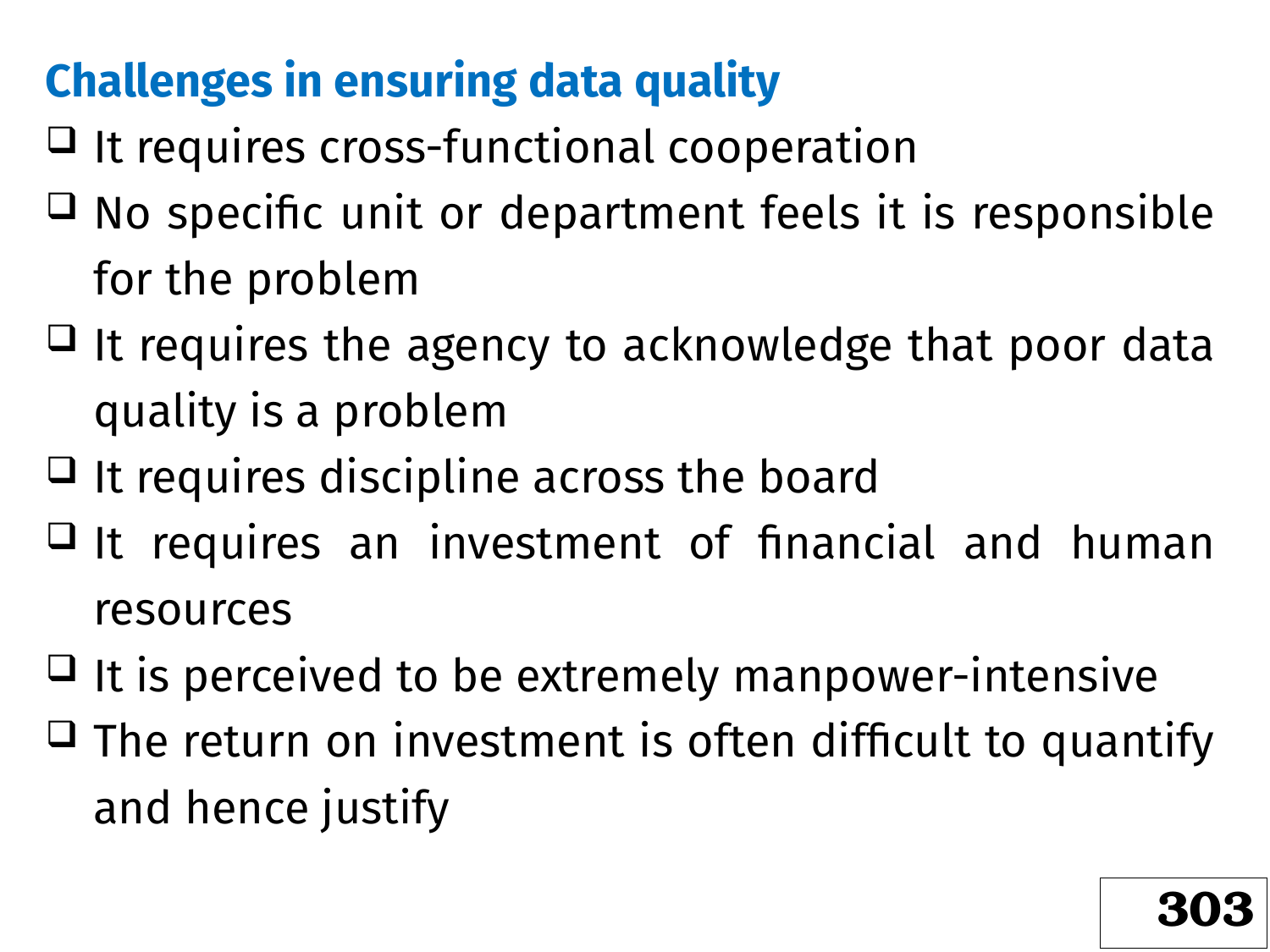

Challenges in ensuring data quality
It requires cross-functional cooperation
No specific unit or department feels it is responsible for the problem
It requires the agency to acknowledge that poor data quality is a problem
It requires discipline across the board
It requires an investment of financial and human resources
It is perceived to be extremely manpower-intensive
The return on investment is often difficult to quantify and hence justify

303